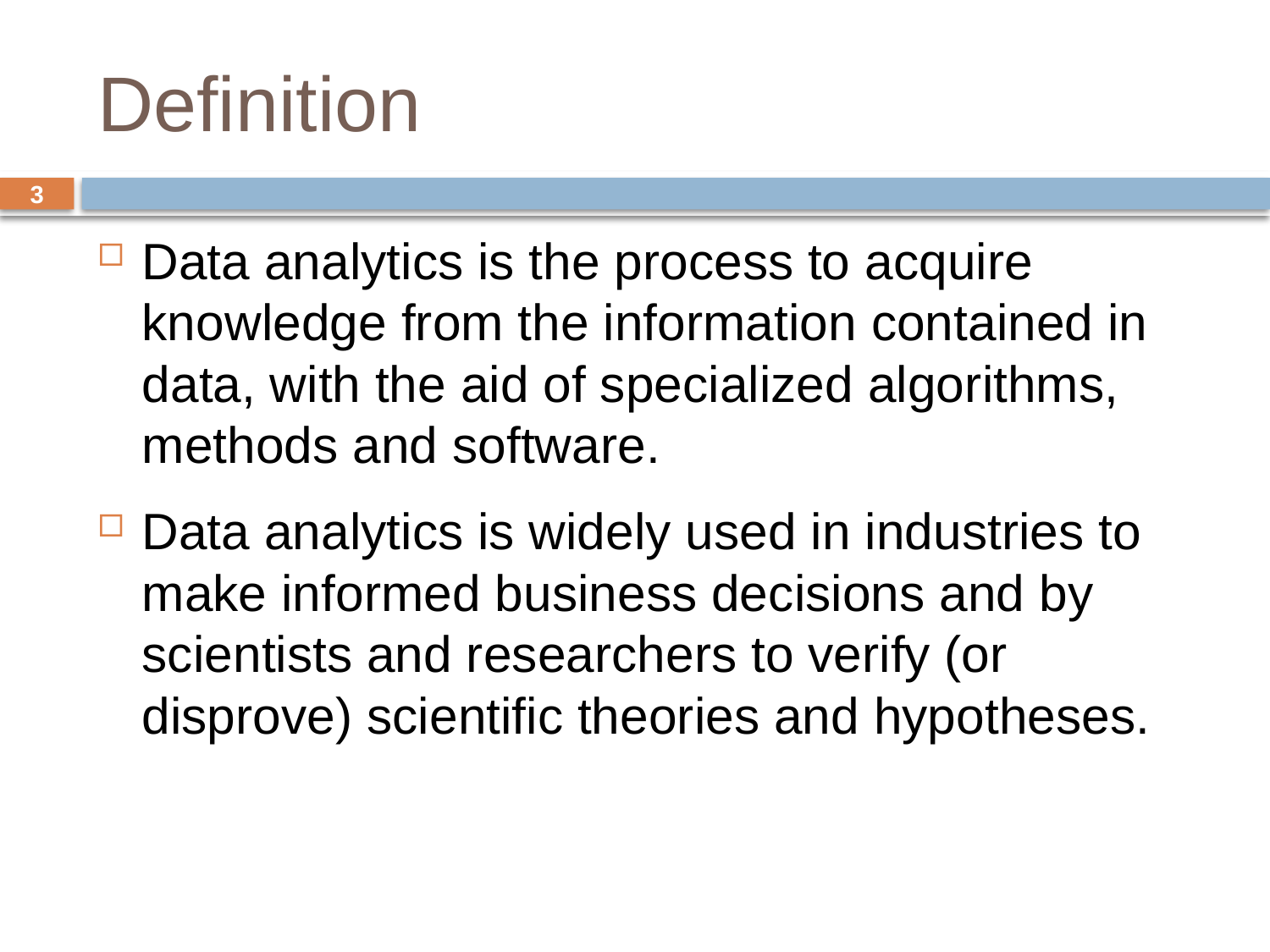

# Definition
3
Data analytics is the process to acquire knowledge from the information contained in data, with the aid of specialized algorithms, methods and software.
Data analytics is widely used in industries to make informed business decisions and by scientists and researchers to verify (or disprove) scientific theories and hypotheses.